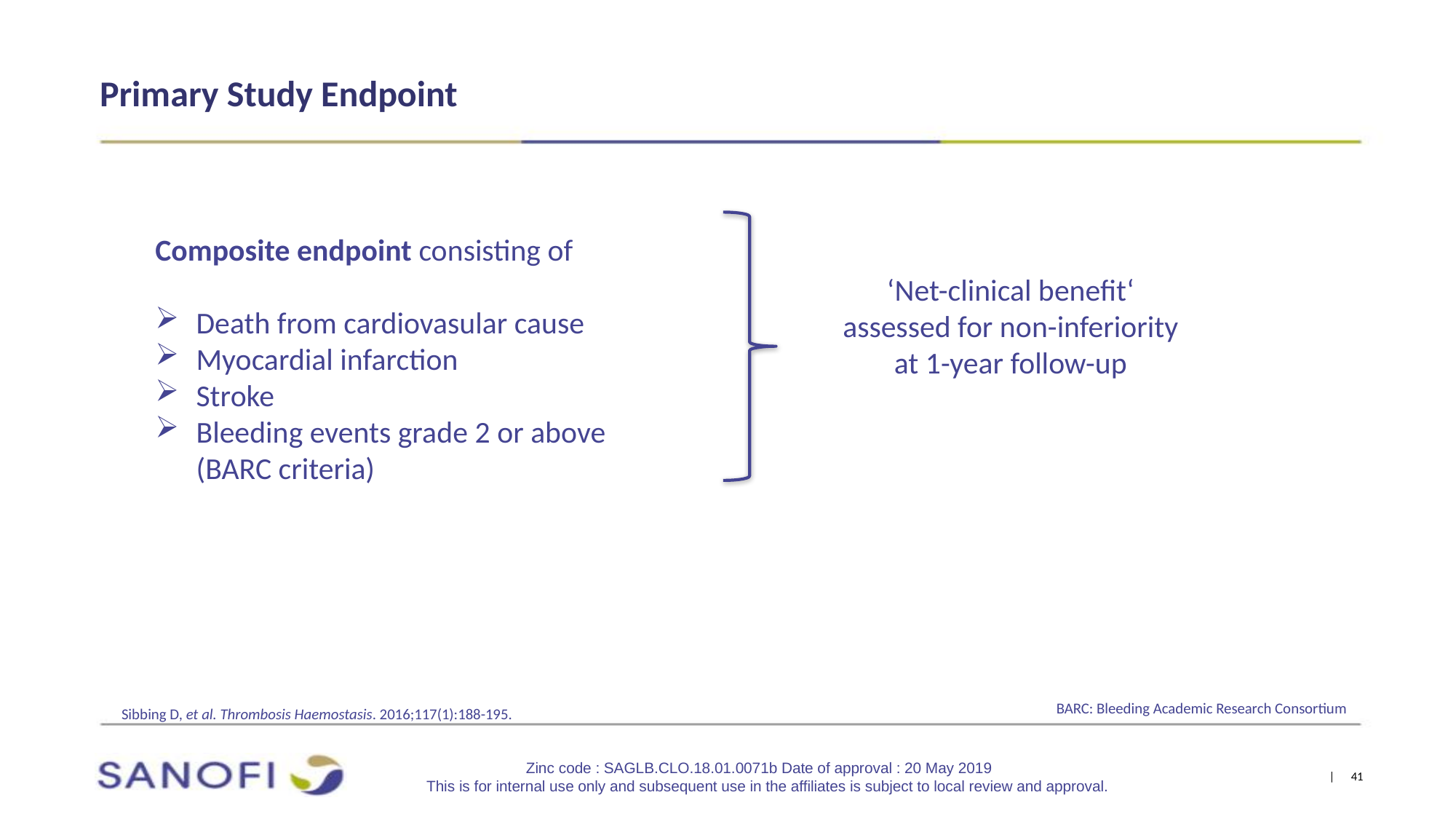

# Primary Study Endpoint

Composite endpoint consisting of

Death from cardiovasular cause
Myocardial infarction
Stroke
Bleeding events grade 2 or above (BARC criteria)
‘Net-clinical benefit‘ assessed for non-inferiority at 1-year follow-up
BARC: Bleeding Academic Research Consortium
Sibbing D, et al. Thrombosis Haemostasis. 2016;117(1):188-195.
Zinc code : SAGLB.CLO.18.01.0071b Date of approval : 20 May 2019
This is for internal use only and subsequent use in the affiliates is subject to local review and approval.
|         41